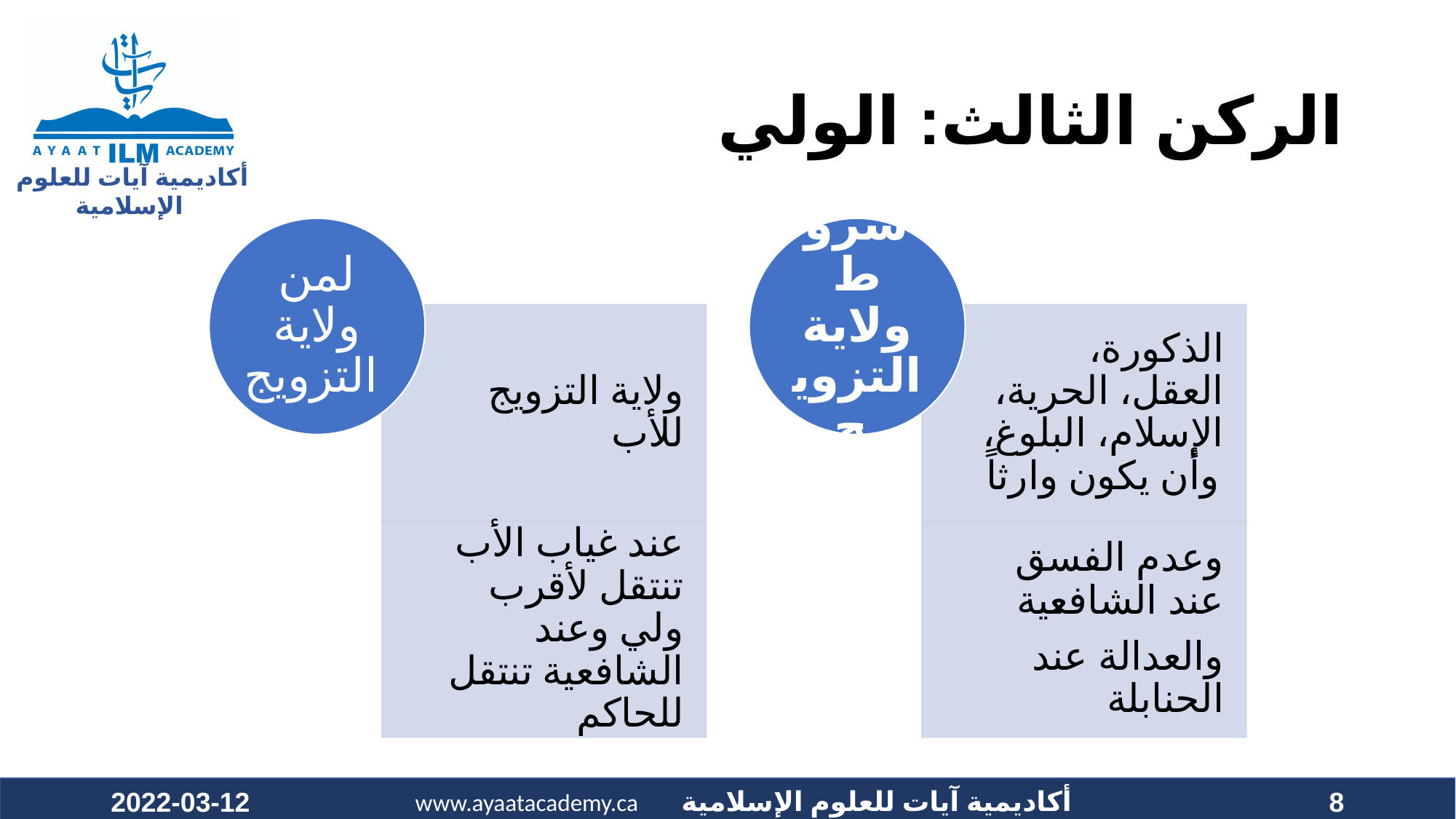

# الركن الثالث: الولي
ولاية التزويج للأب
عند غياب الأب تنتقل لأقرب ولي وعند الشافعية تنتقل للحاكم
لمن ولاية التزويج
الذكورة، العقل، الحرية، الإسلام، البلوغ، وأن يكون وارثاً
وعدم الفسق عند الشافعية
والعدالة عند الحنابلة
شروط ولاية التزويج
2022-03-12
8